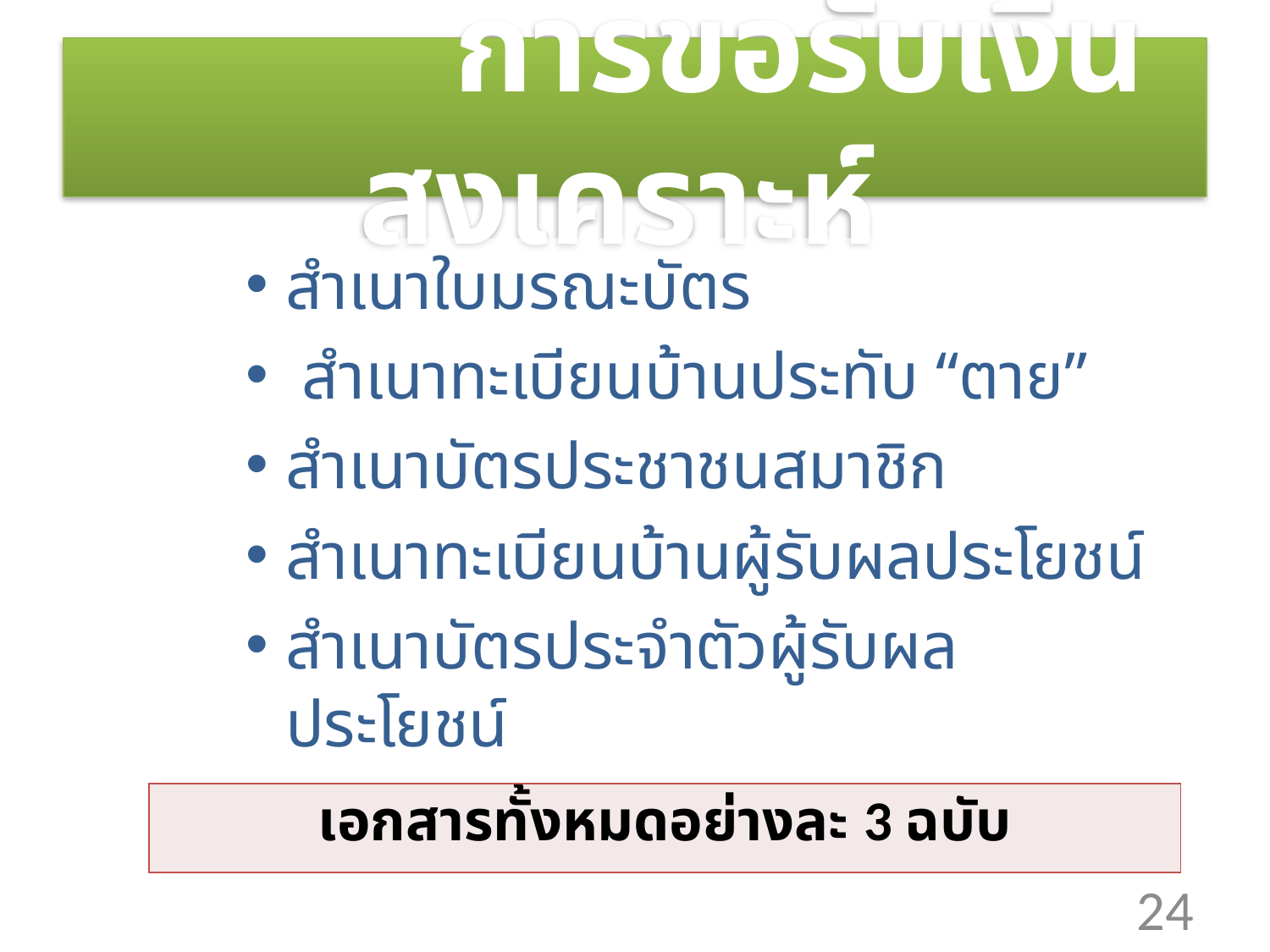

# การขอรับเงินสงเคราะห์
สำเนาใบมรณะบัตร
 สำเนาทะเบียนบ้านประทับ “ตาย”
สำเนาบัตรประชาชนสมาชิก
สำเนาทะเบียนบ้านผู้รับผลประโยชน์
สำเนาบัตรประจำตัวผู้รับผลประโยชน์

| เอกสารทั้งหมดอย่างละ 3 ฉบับ |
| --- |
24